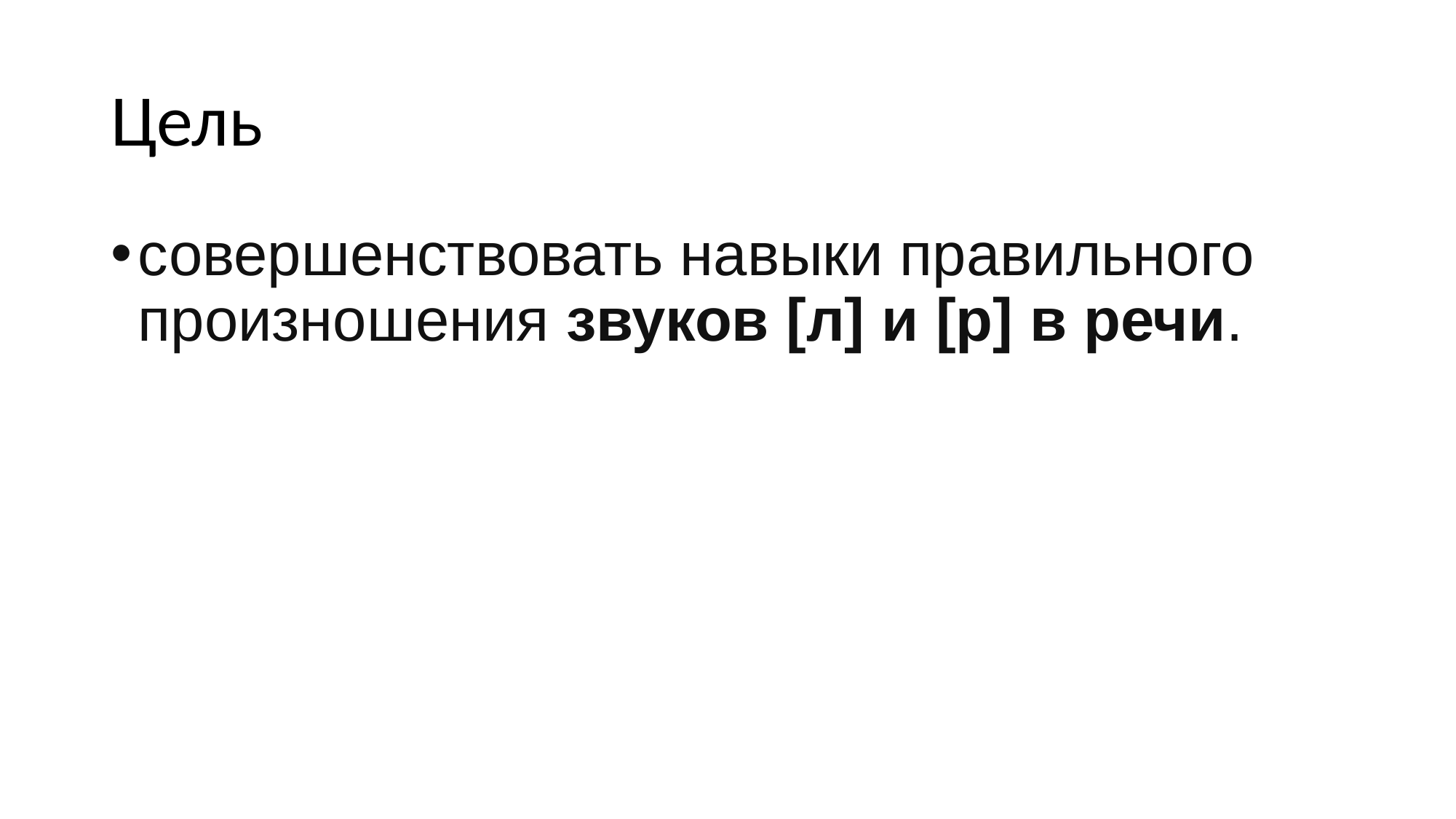

# Цель
совершенствовать навыки правильного произношения звуков [л] и [р] в речи.